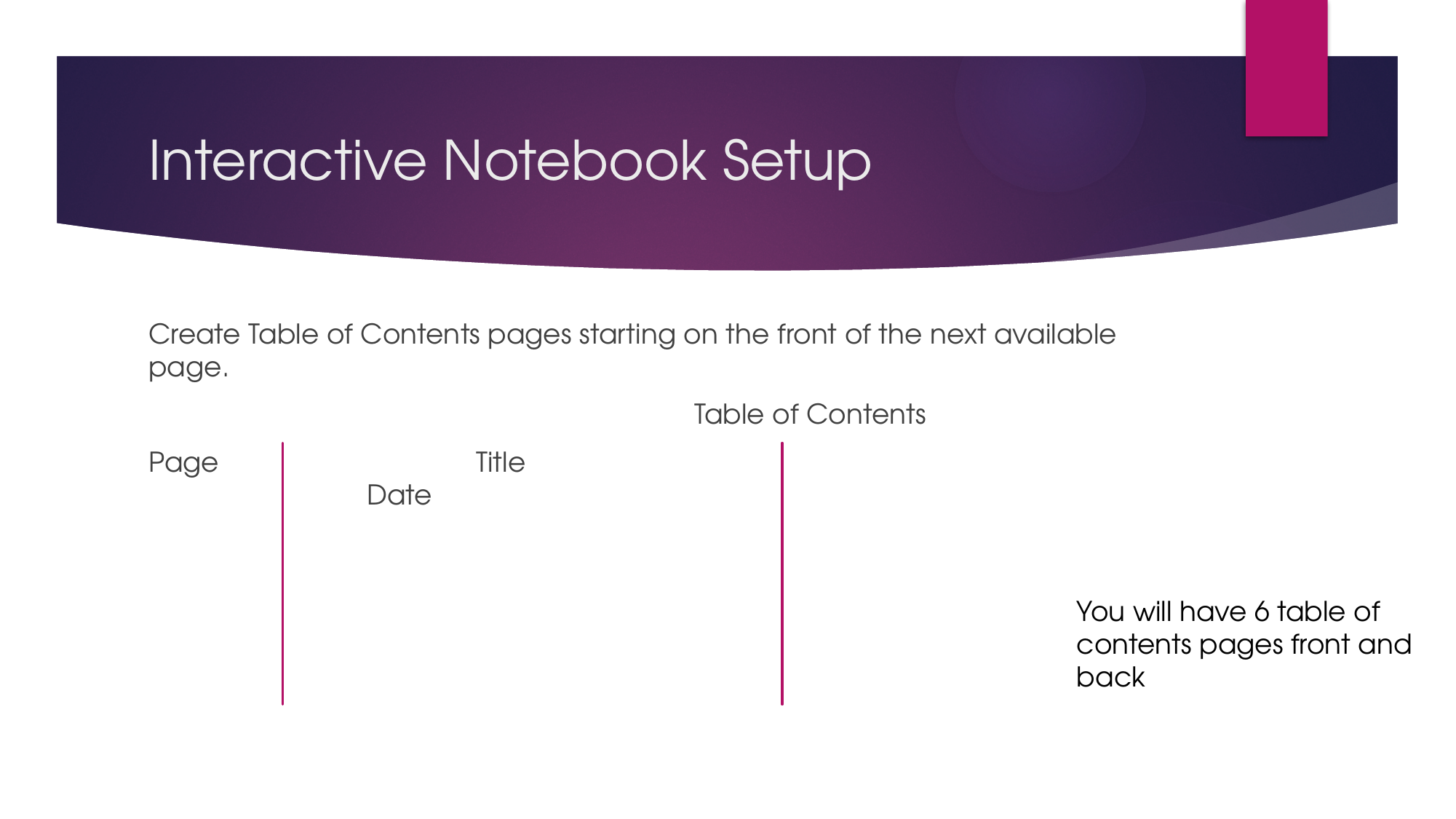

# Interactive Notebook Setup
Create Table of Contents pages starting on the front of the next available page.
					Table of Contents
Page			Title								Date
You will have 6 table of contents pages front and back